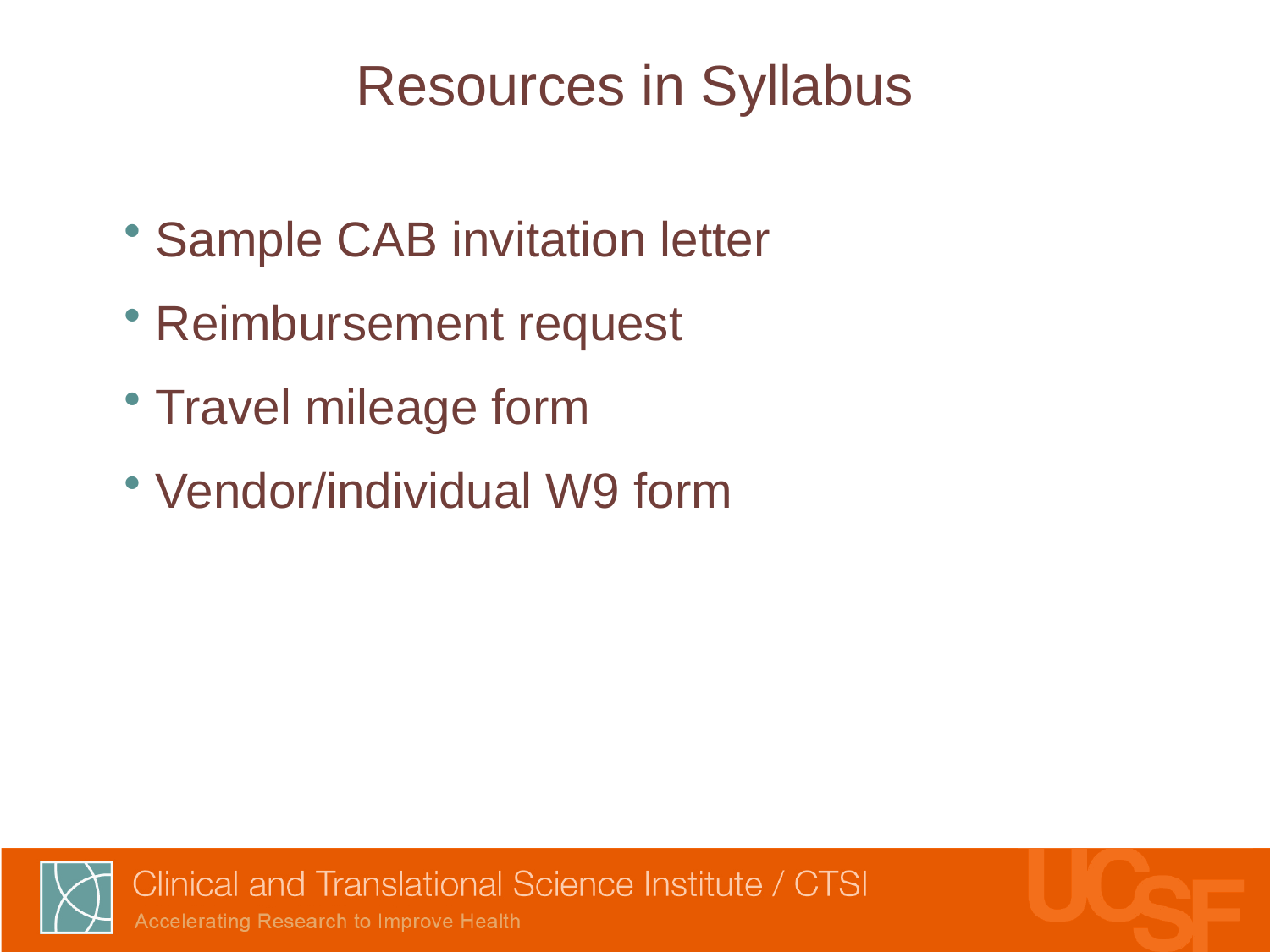

# Resources in Syllabus
Sample CAB invitation letter
Reimbursement request
Travel mileage form
Vendor/individual W9 form